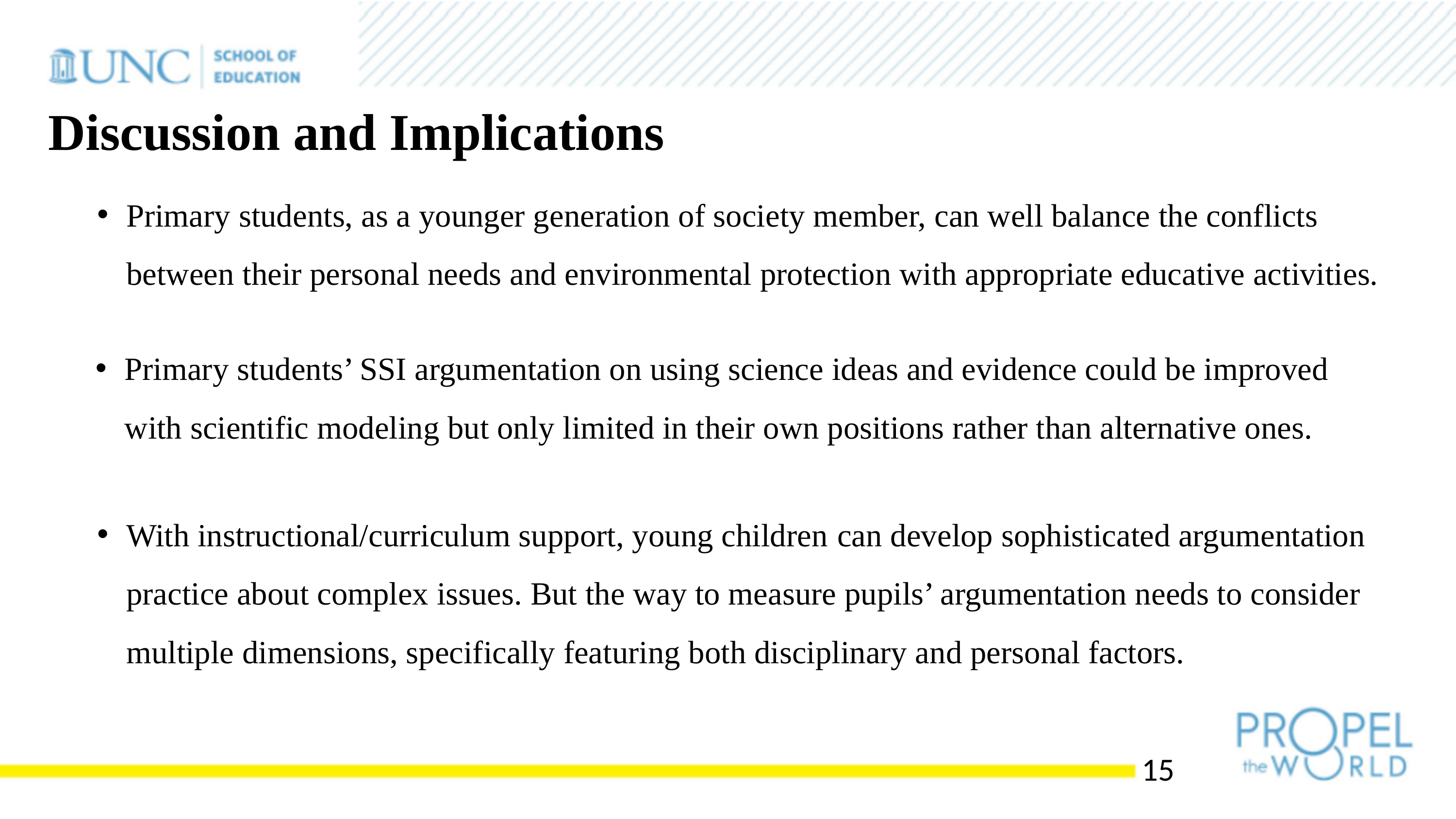

Discussion and Implications
Primary students, as a younger generation of society member, can well balance the conflicts between their personal needs and environmental protection with appropriate educative activities.
Primary students’ SSI argumentation on using science ideas and evidence could be improved with scientific modeling but only limited in their own positions rather than alternative ones.
With instructional/curriculum support, young children can develop sophisticated argumentation practice about complex issues. But the way to measure pupils’ argumentation needs to consider multiple dimensions, specifically featuring both disciplinary and personal factors.
15